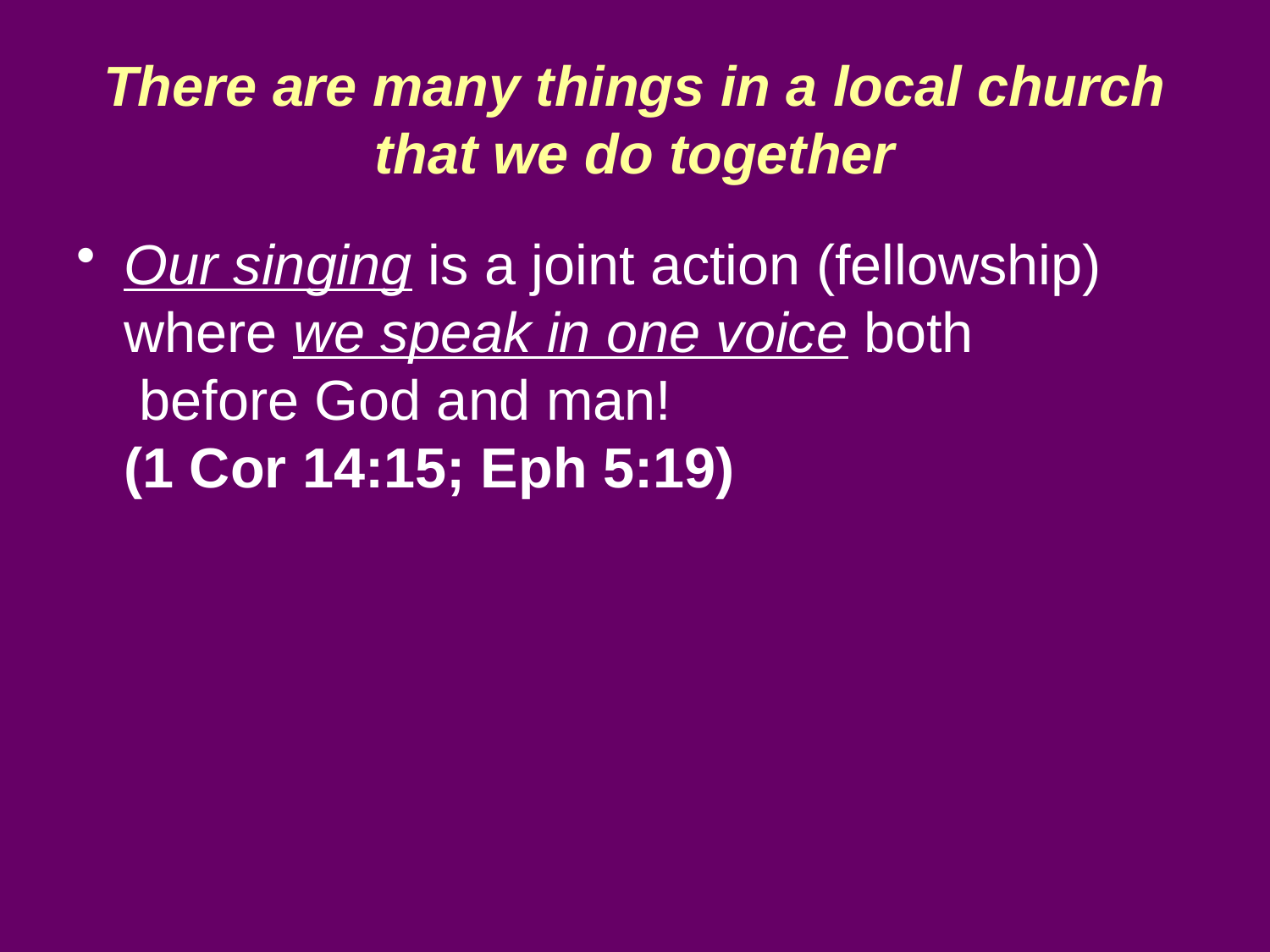

# There are many things in a local church that we do together
Our singing is a joint action (fellowship) where we speak in one voice both                before God and man!
(1 Cor 14:15; Eph 5:19)